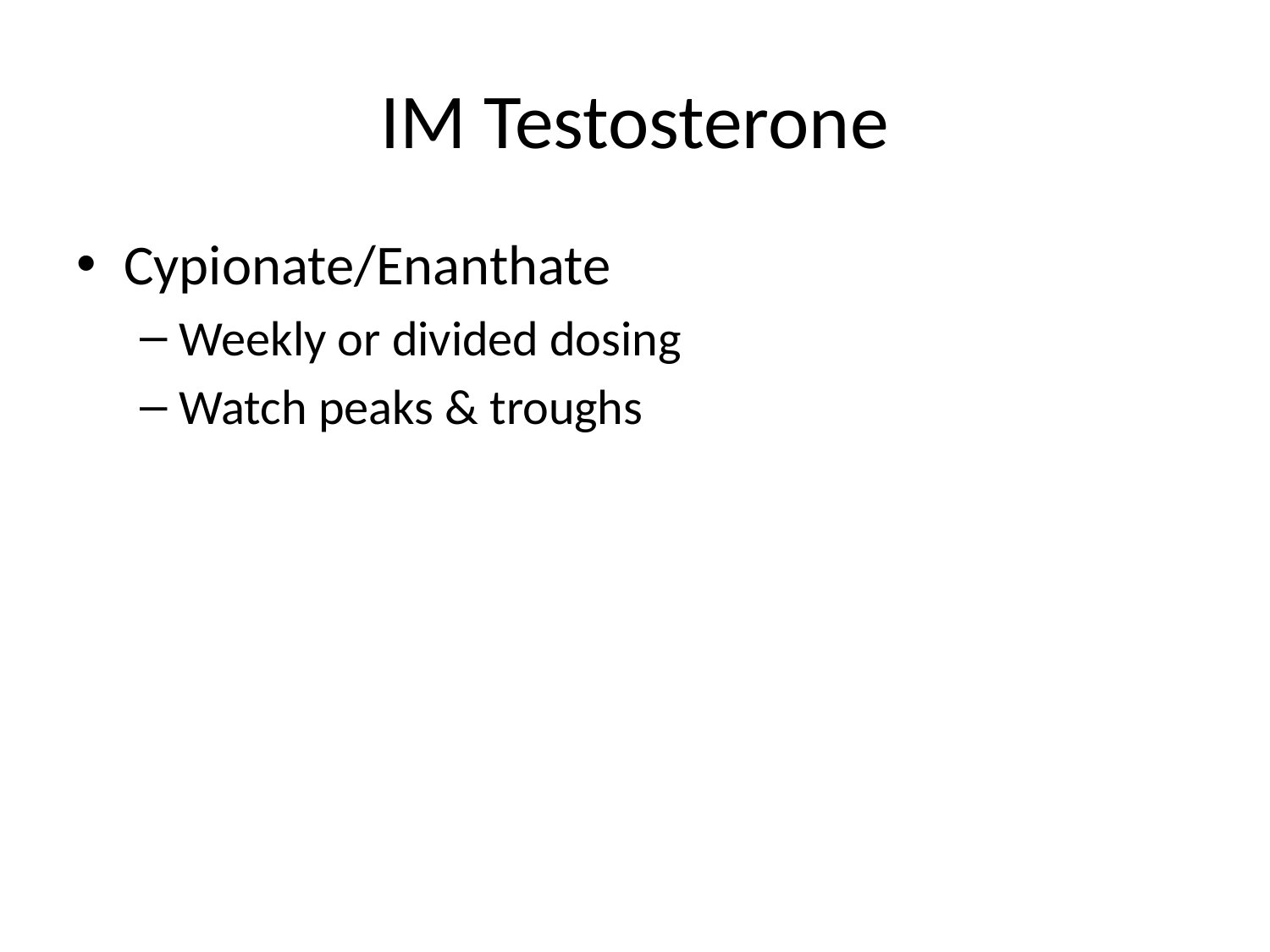

# IM Testosterone
Cypionate/Enanthate
Weekly or divided dosing
Watch peaks & troughs